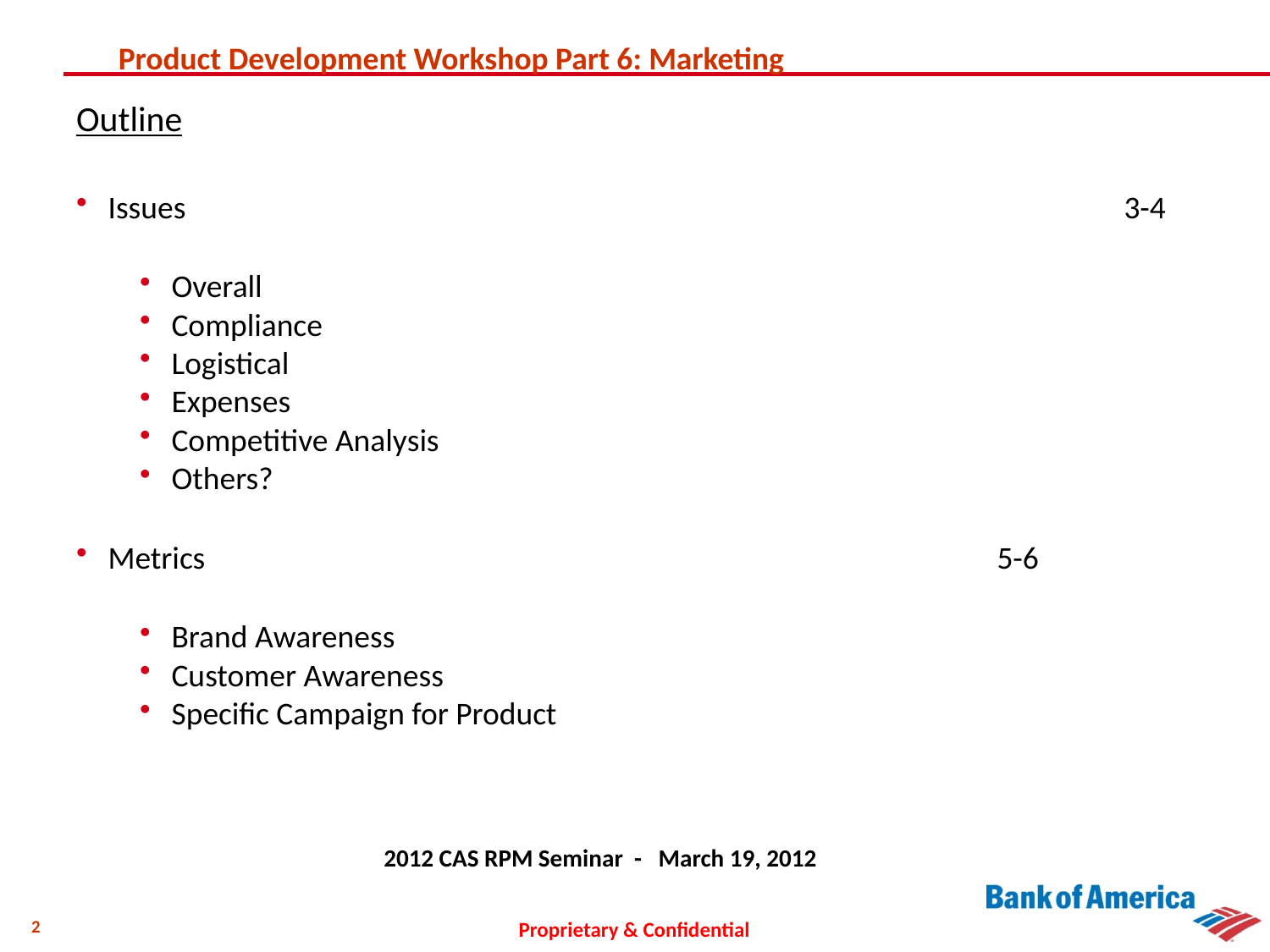

#
Product Development Workshop Part 6: Marketing
Outline

Issues								3-4

Overall
Compliance
Logistical
Expenses
Competitive Analysis
Others?

Metrics							5-6

Brand Awareness
Customer Awareness
Specific Campaign for Product

    2012 CAS RPM Seminar  -   March 19, 2012